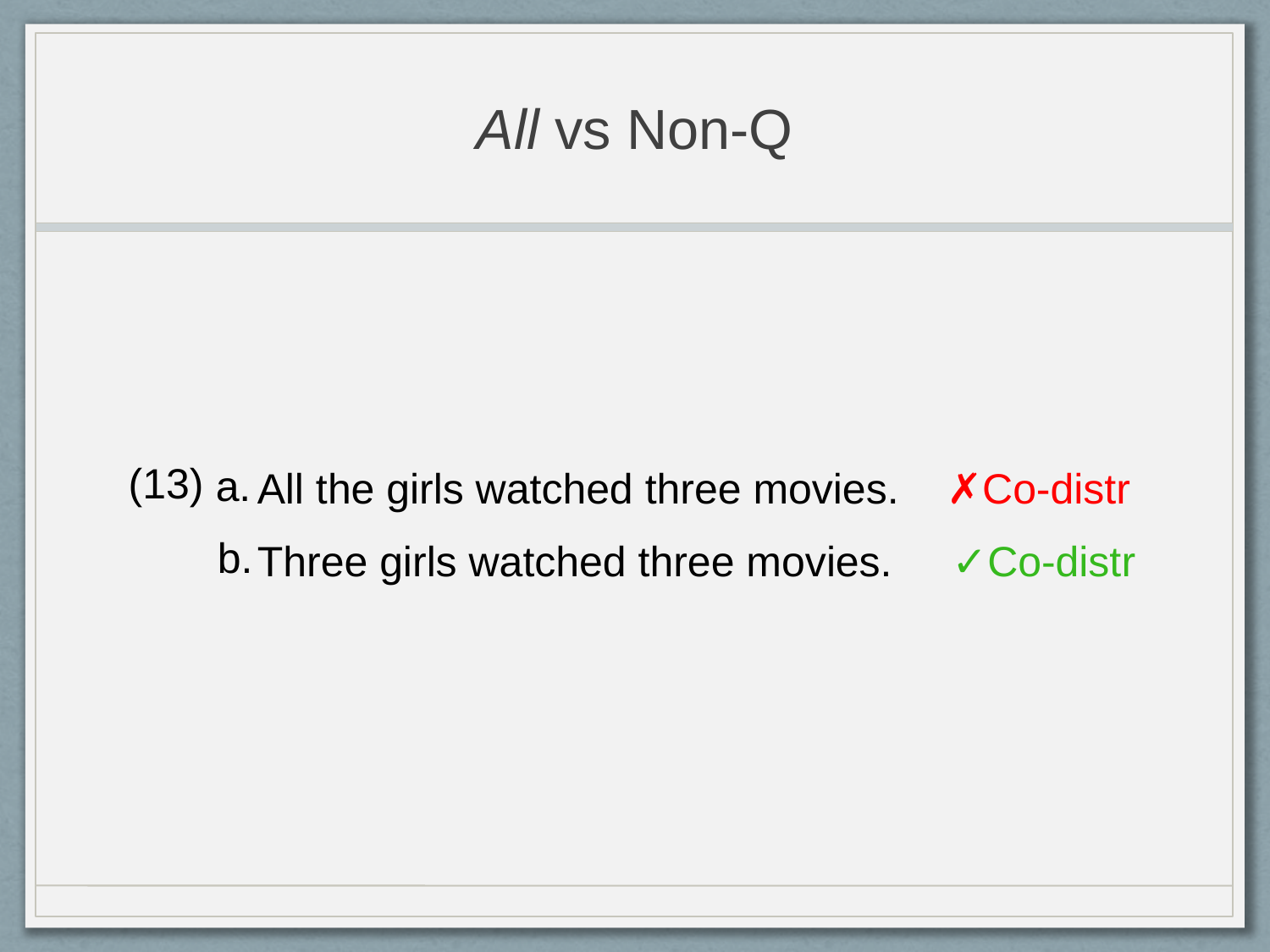

# All vs Non-Q
(13)
a.
All the girls watched three movies.    ✗Co-distr
b.
Three girls watched three movies.     ✓Co-distr